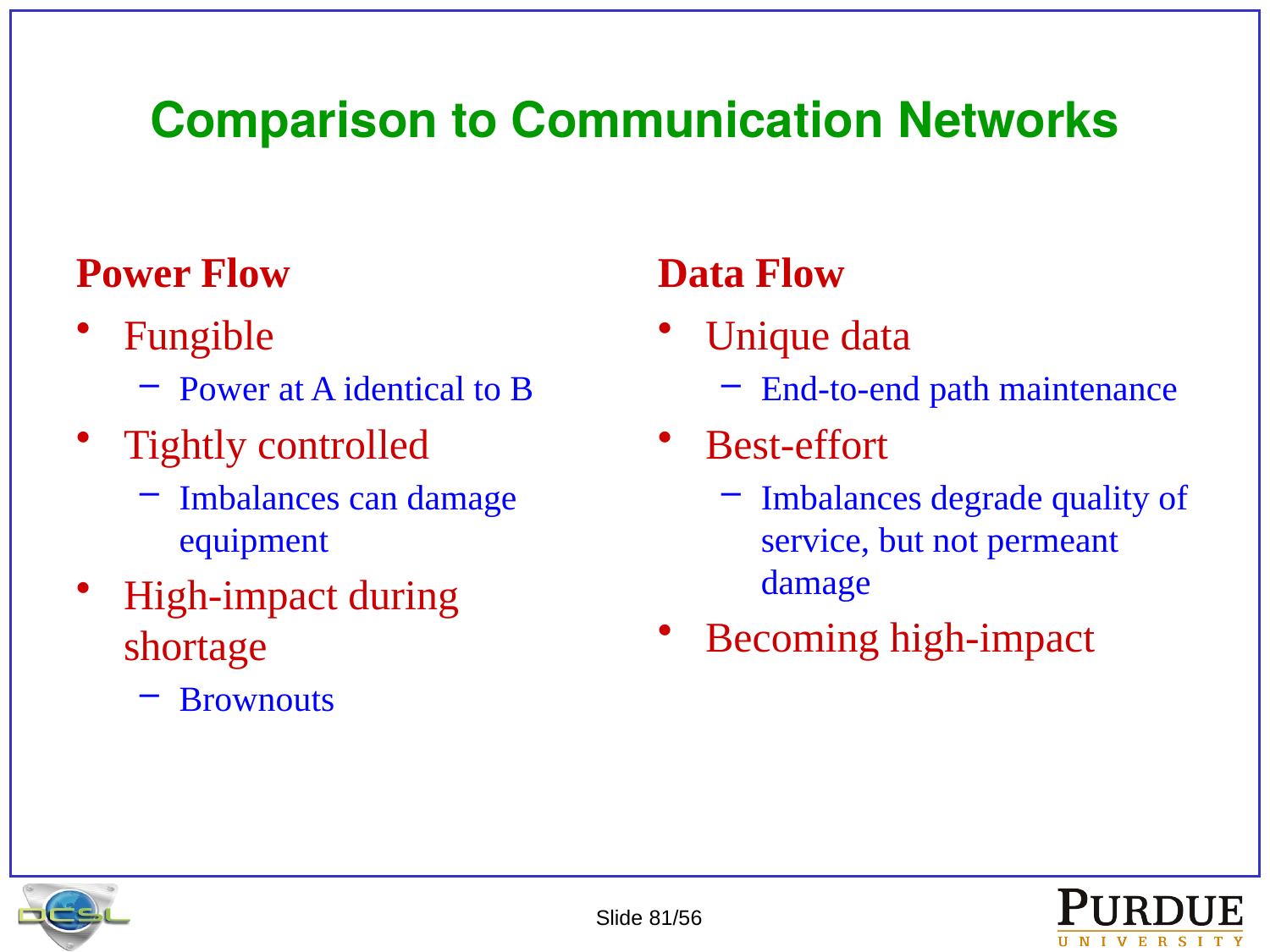

# Comparison to Communication Networks
Power Flow
Data Flow
Fungible
Power at A identical to B
Tightly controlled
Imbalances can damage equipment
High-impact during shortage
Brownouts
Unique data
End-to-end path maintenance
Best-effort
Imbalances degrade quality of service, but not permeant damage
Becoming high-impact